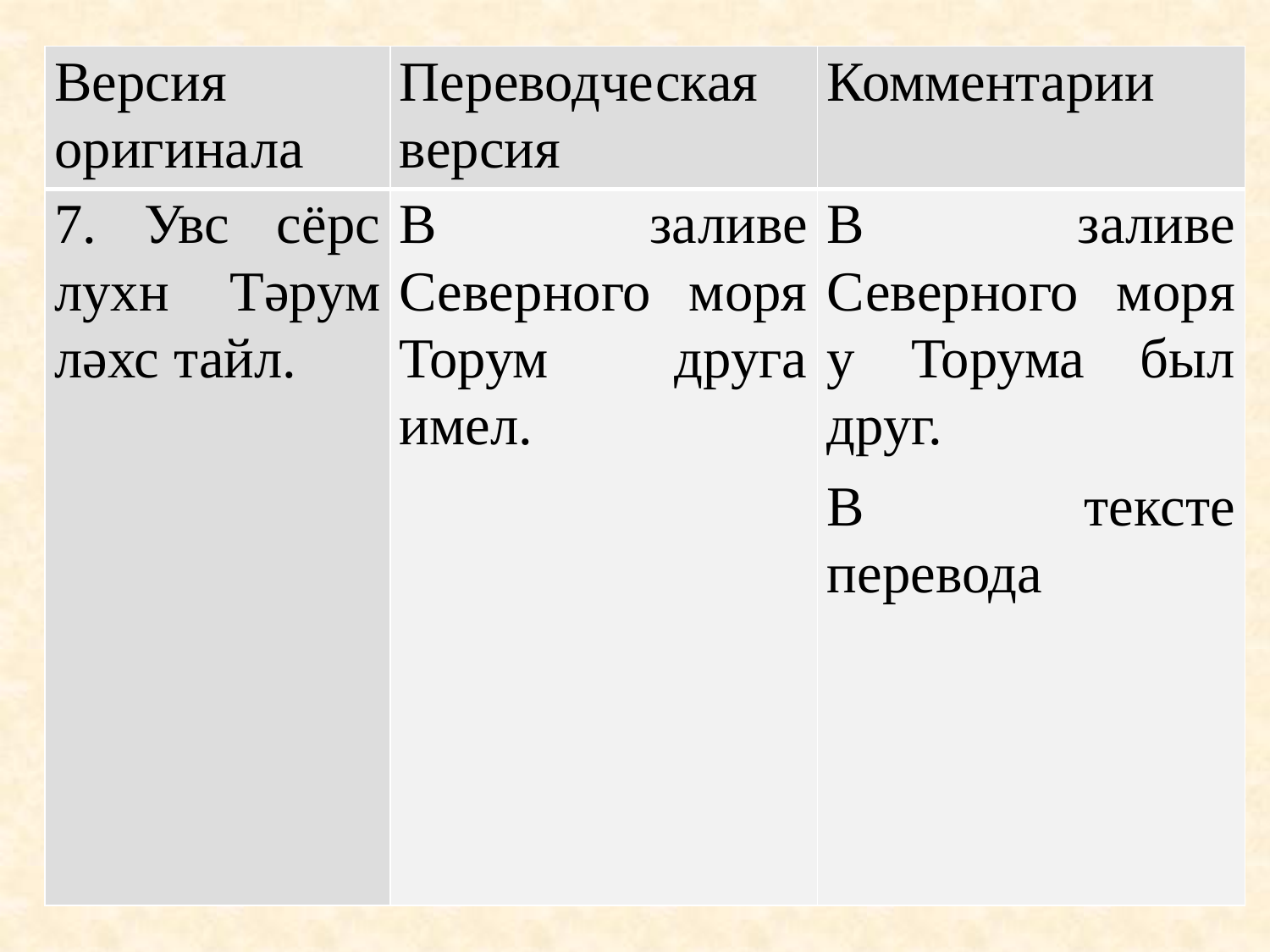

| Версия оригинала | Переводческая версия | Комментарии |
| --- | --- | --- |
| 7. Увс сёрс лухн Тәрум ләхс тайл. | В заливе Северного моря Торум друга имел. | В заливе Северного моря у Торума был друг. В тексте перевода |